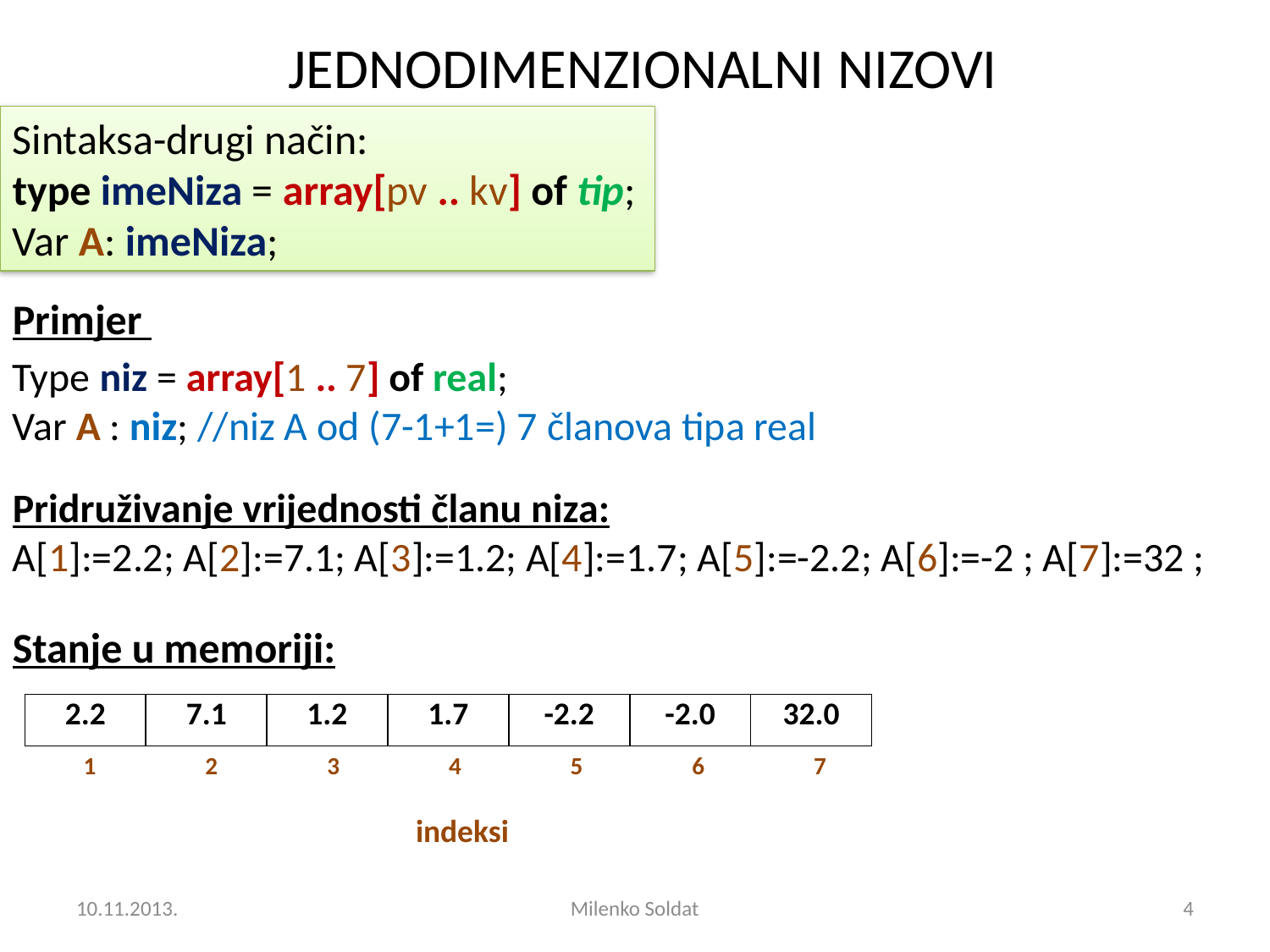

# JEDNODIMENZIONALNI NIZOVI
Sintaksa-drugi način:
type imeNiza = array[pv .. kv] of tip;
Var A: imeNiza;
Primjer
Type niz = array[1 .. 7] of real;
Var A : niz; //niz A od (7-1+1=) 7 članova tipa real
Pridruživanje vrijednosti članu niza:
A[1]:=2.2; A[2]:=7.1; A[3]:=1.2; A[4]:=1.7; A[5]:=-2.2; A[6]:=-2 ; A[7]:=32 ;
Stanje u memoriji:
| 2.2 | 7.1 | 1.2 | 1.7 | -2.2 | -2.0 | 32.0 |
| --- | --- | --- | --- | --- | --- | --- |
1
2
3
4
5
6
7
indeksi
10.11.2013.
Milenko Soldat
4